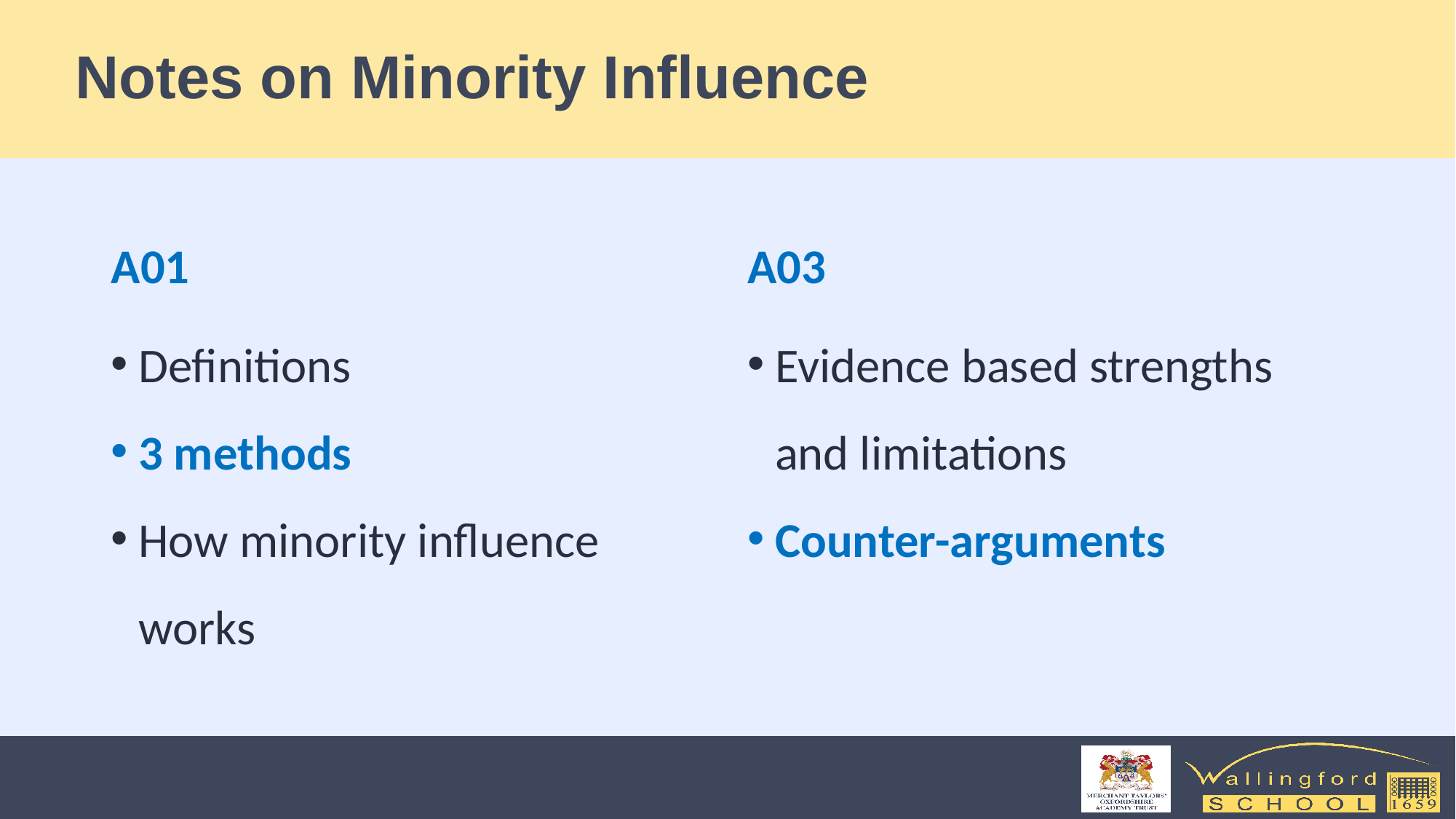

# Notes on Minority Influence
A01
A03
Definitions
3 methods
How minority influence works
Evidence based strengths and limitations
Counter-arguments